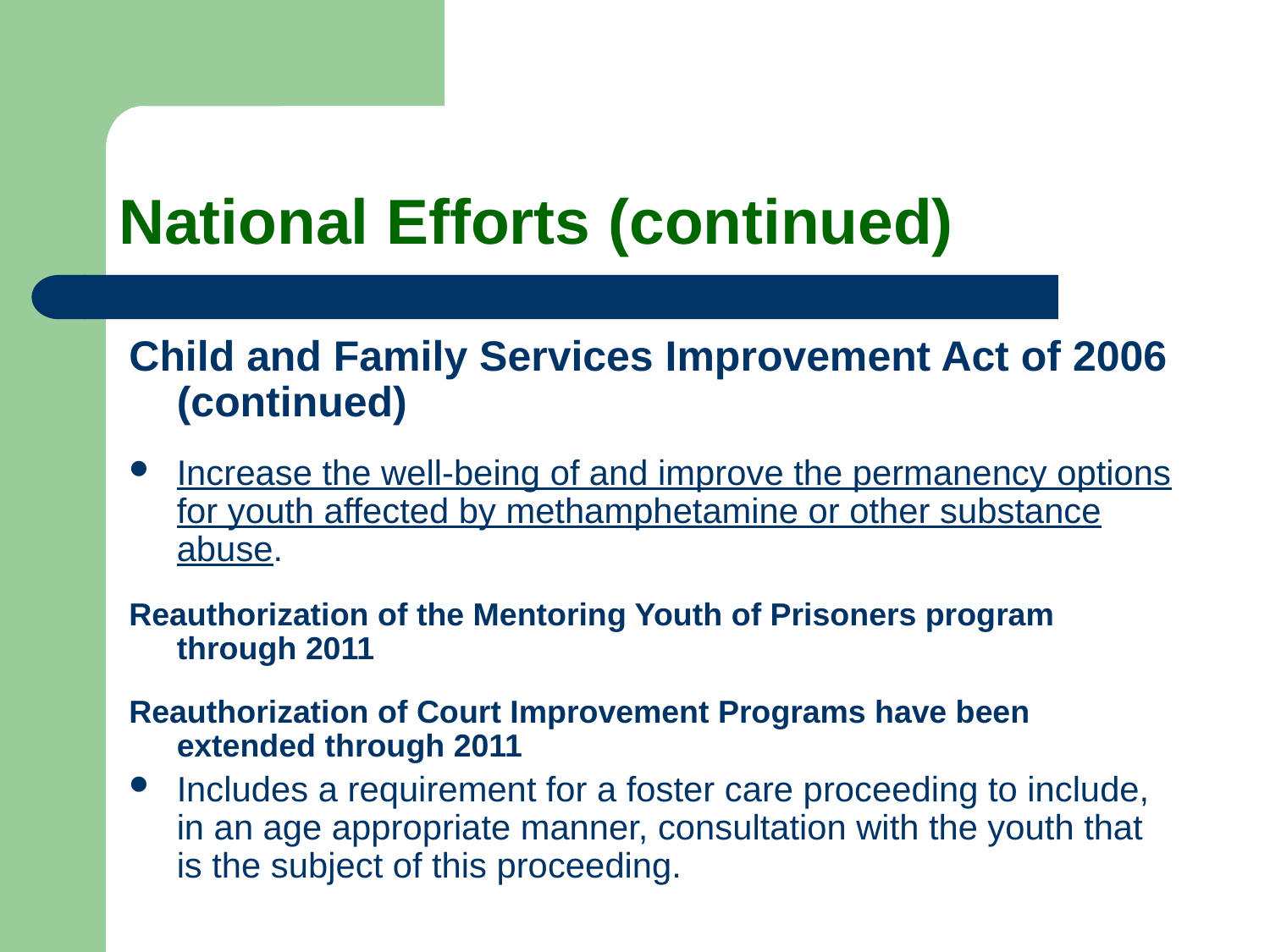

# National Efforts (continued)
Child and Family Services Improvement Act of 2006 (continued)

Increase the well-being of and improve the permanency options for youth affected by methamphetamine or other substance abuse.

Reauthorization of the Mentoring Youth of Prisoners program through 2011

Reauthorization of Court Improvement Programs have been extended through 2011
Includes a requirement for a foster care proceeding to include, in an age appropriate manner, consultation with the youth that is the subject of this proceeding.